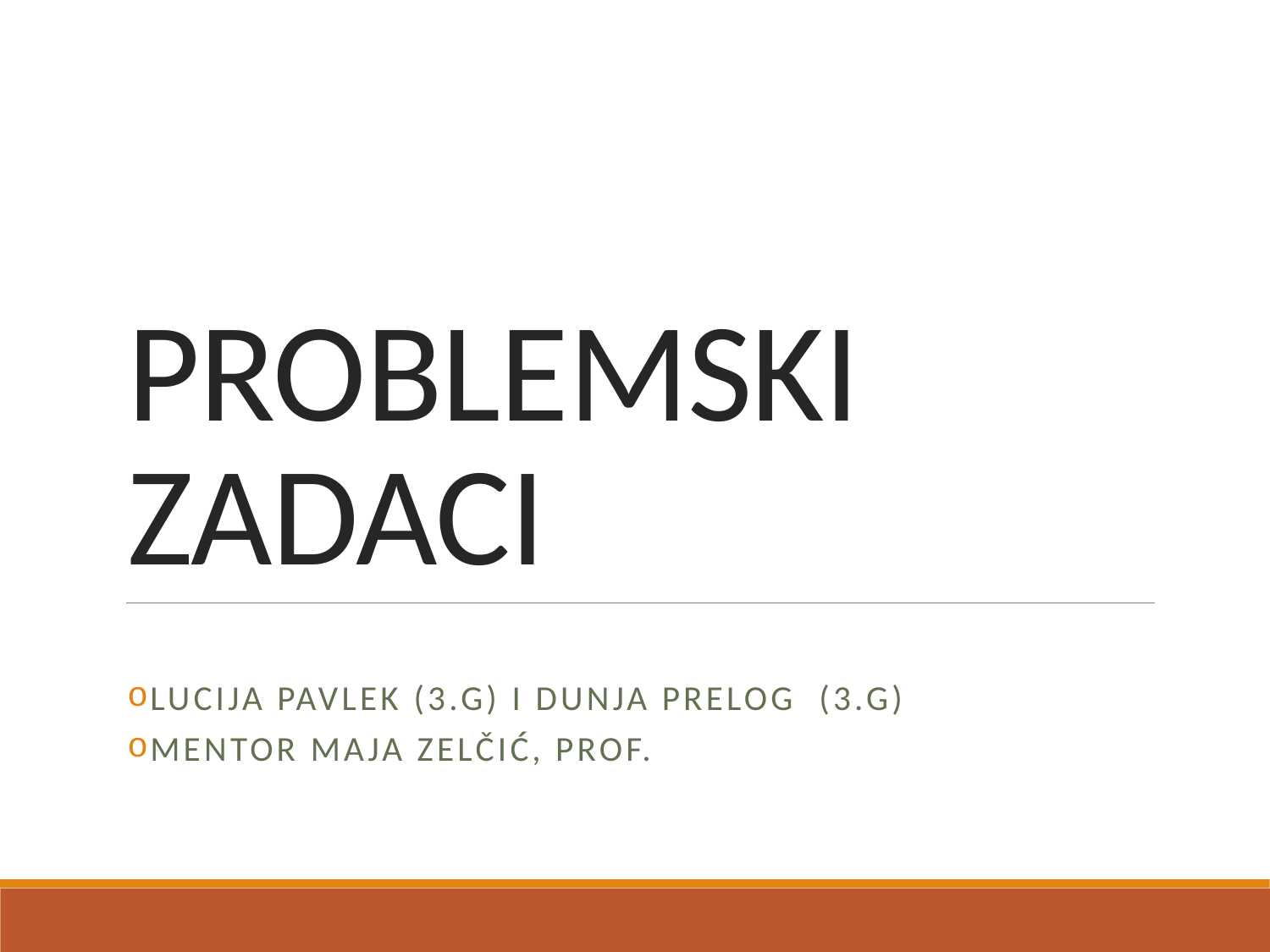

# PROBLEMSKI ZADACI

 Lucija Pavlek (3.g) i Dunja prelog  (3.G)
 mentor Maja Zelčić, prof.